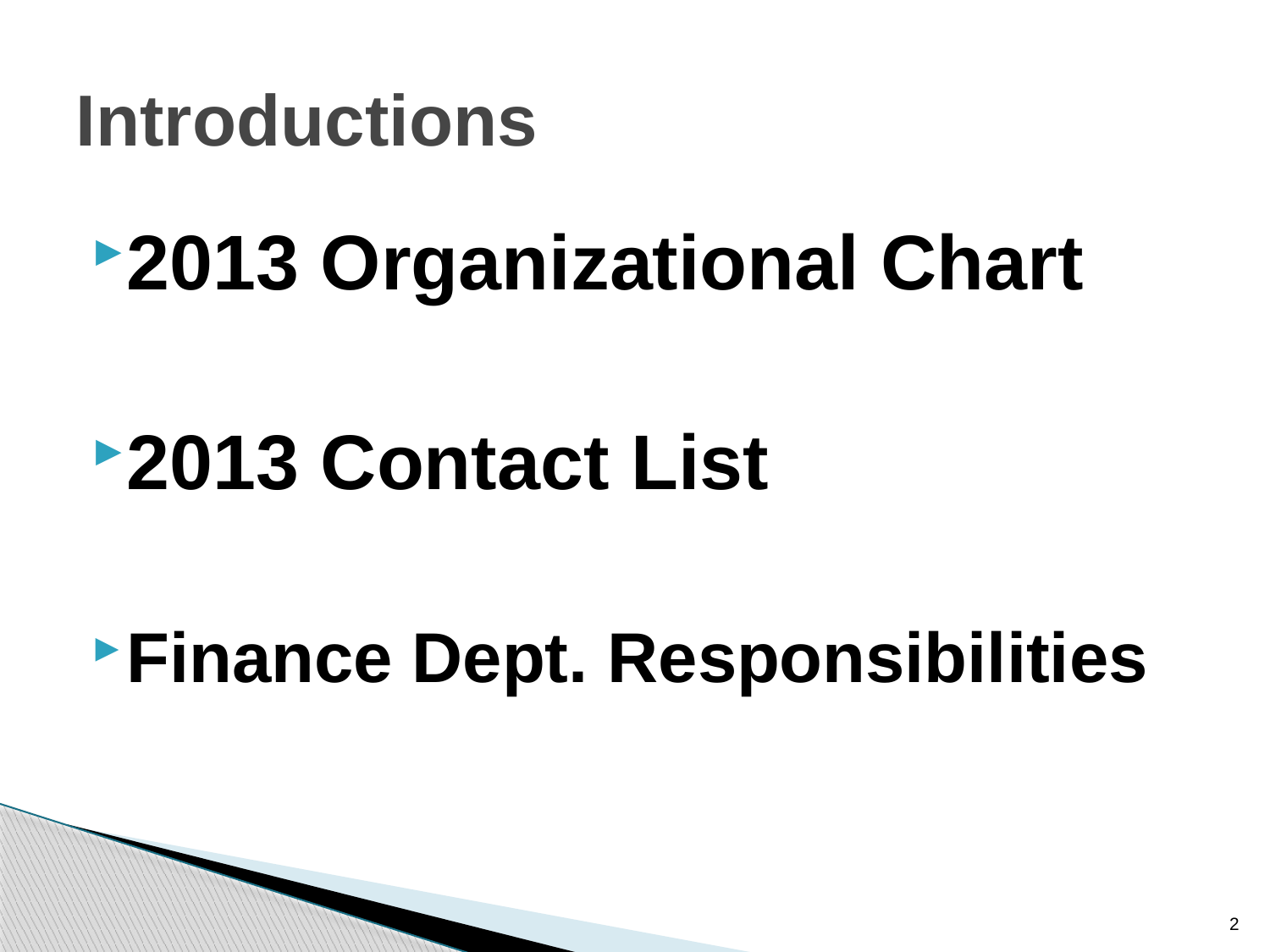

# Introductions
2013 Organizational Chart

2013 Contact List

Finance Dept. Responsibilities
2